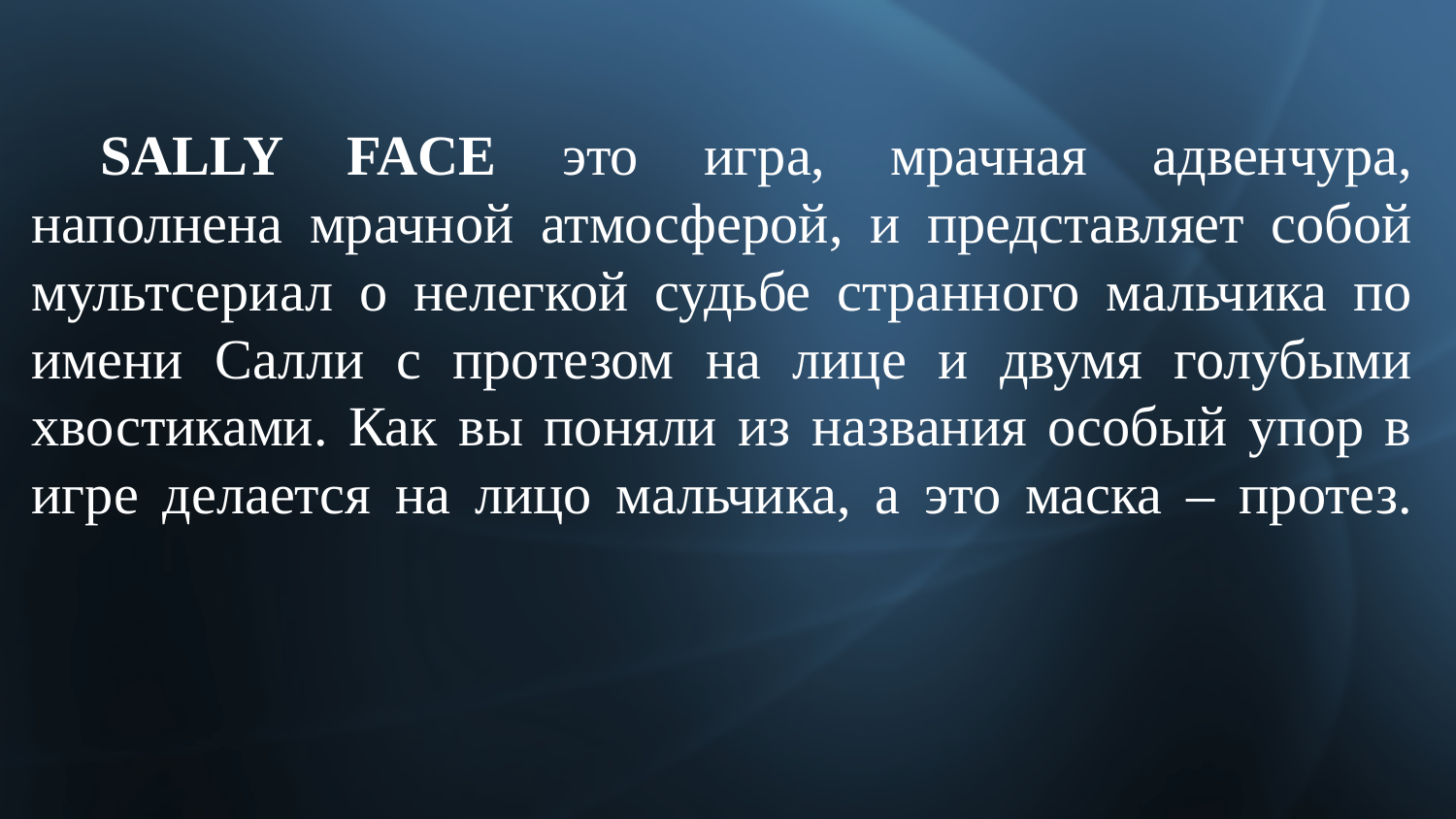

#
SALLY FACE это игра, мрачная адвенчура, наполнена мрачной атмосферой, и представляет собой мультсериал о нелегкой судьбе странного мальчика по имени Салли с протезом на лице и двумя голубыми хвостиками. Как вы поняли из названия особый упор в игре делается на лицо мальчика, а это маска – протез.